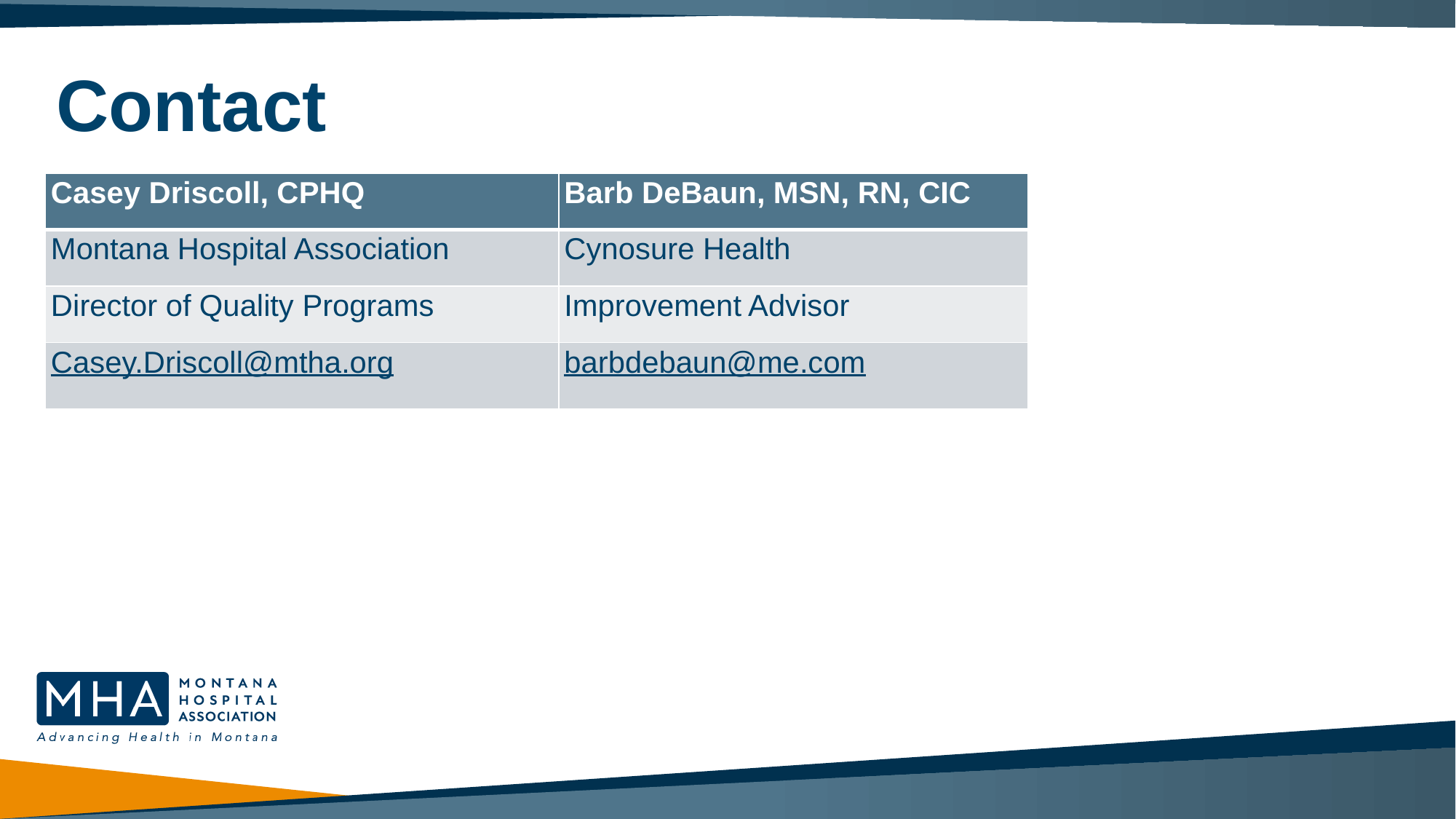

# Contact
| Casey Driscoll, CPHQ | Barb DeBaun, MSN, RN, CIC |
| --- | --- |
| Montana Hospital Association | Cynosure Health |
| Director of Quality Programs | Improvement Advisor |
| Casey.Driscoll@mtha.org | barbdebaun@me.com |